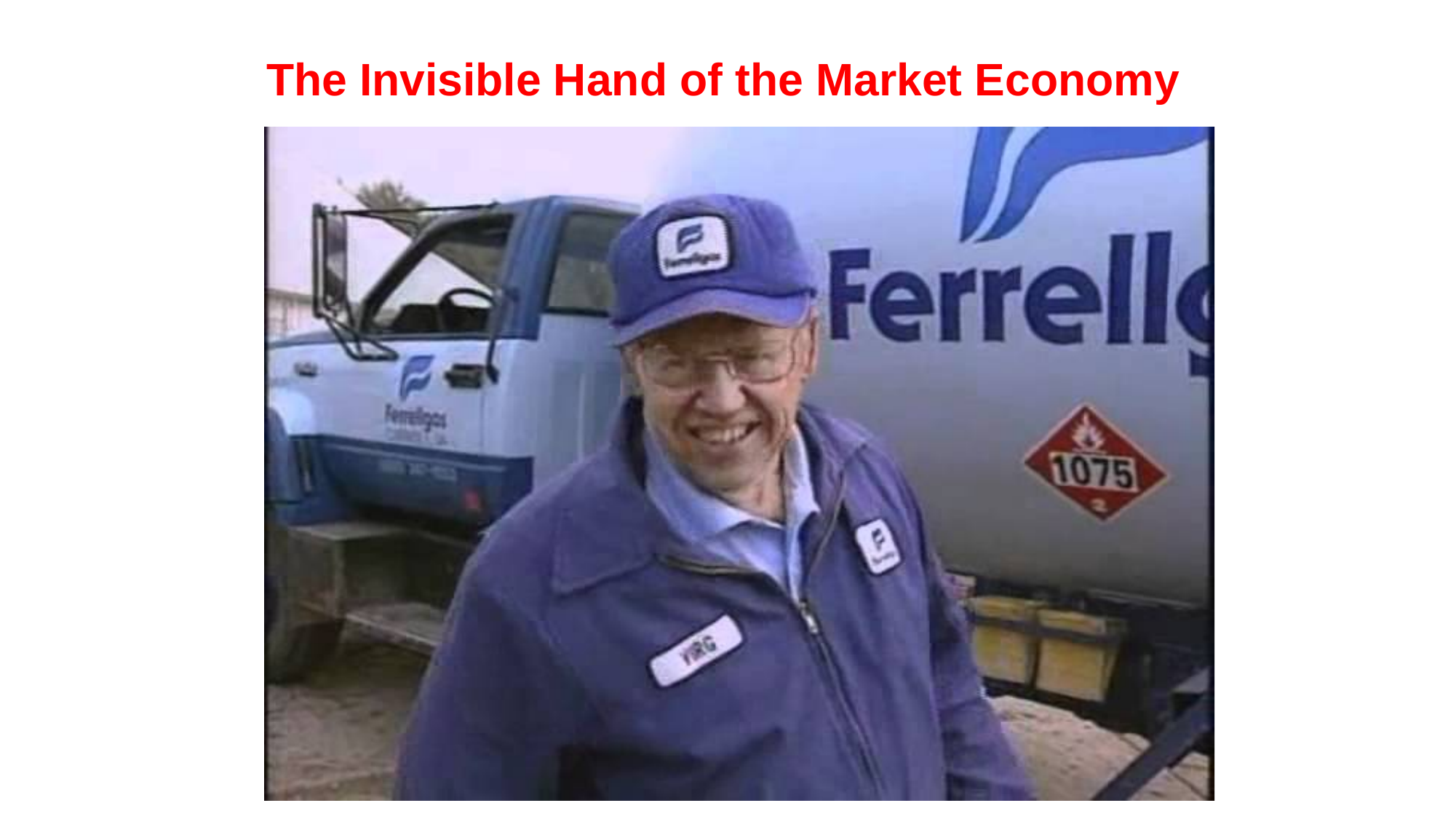

# The Invisible Hand of the Market Economy